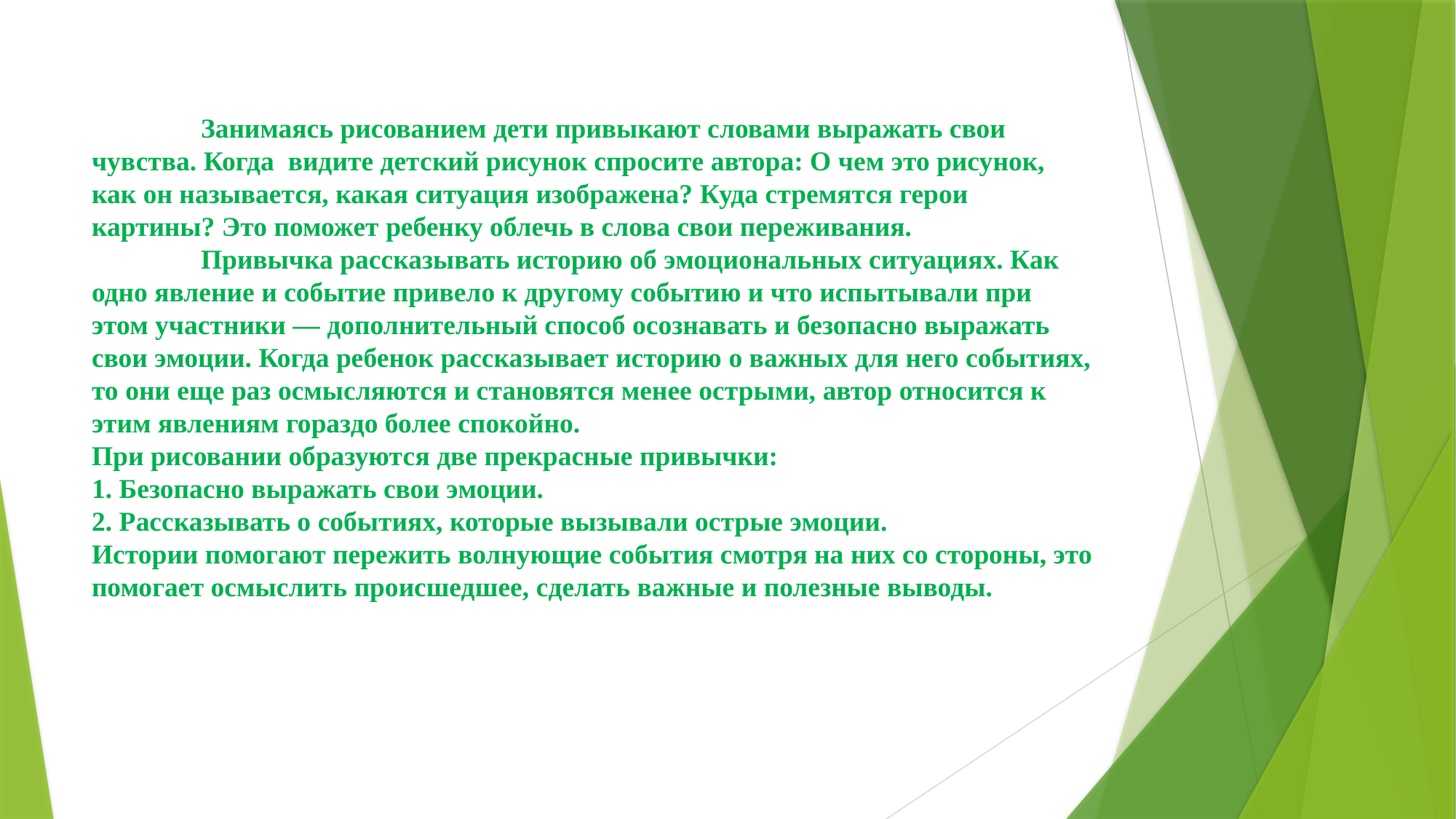

# Занимаясь рисованием дети привыкают словами выражать свои чувства. Когда  видите детский рисунок спросите автора: О чем это рисунок, как он называется, какая ситуация изображена? Куда стремятся герои картины? Это поможет ребенку облечь в слова свои переживания. Привычка рассказывать историю об эмоциональных ситуациях. Как одно явление и событие привело к другому событию и что испытывали при этом участники — дополнительный способ осознавать и безопасно выражать свои эмоции. Когда ребенок рассказывает историю о важных для него событиях, то они еще раз осмысляются и становятся менее острыми, автор относится к этим явлениям гораздо более спокойно. При рисовании образуются две прекрасные привычки: 1. Безопасно выражать свои эмоции. 2. Рассказывать о событиях, которые вызывали острые эмоции. Истории помогают пережить волнующие события смотря на них со стороны, это помогает осмыслить происшедшее, сделать важные и полезные выводы.